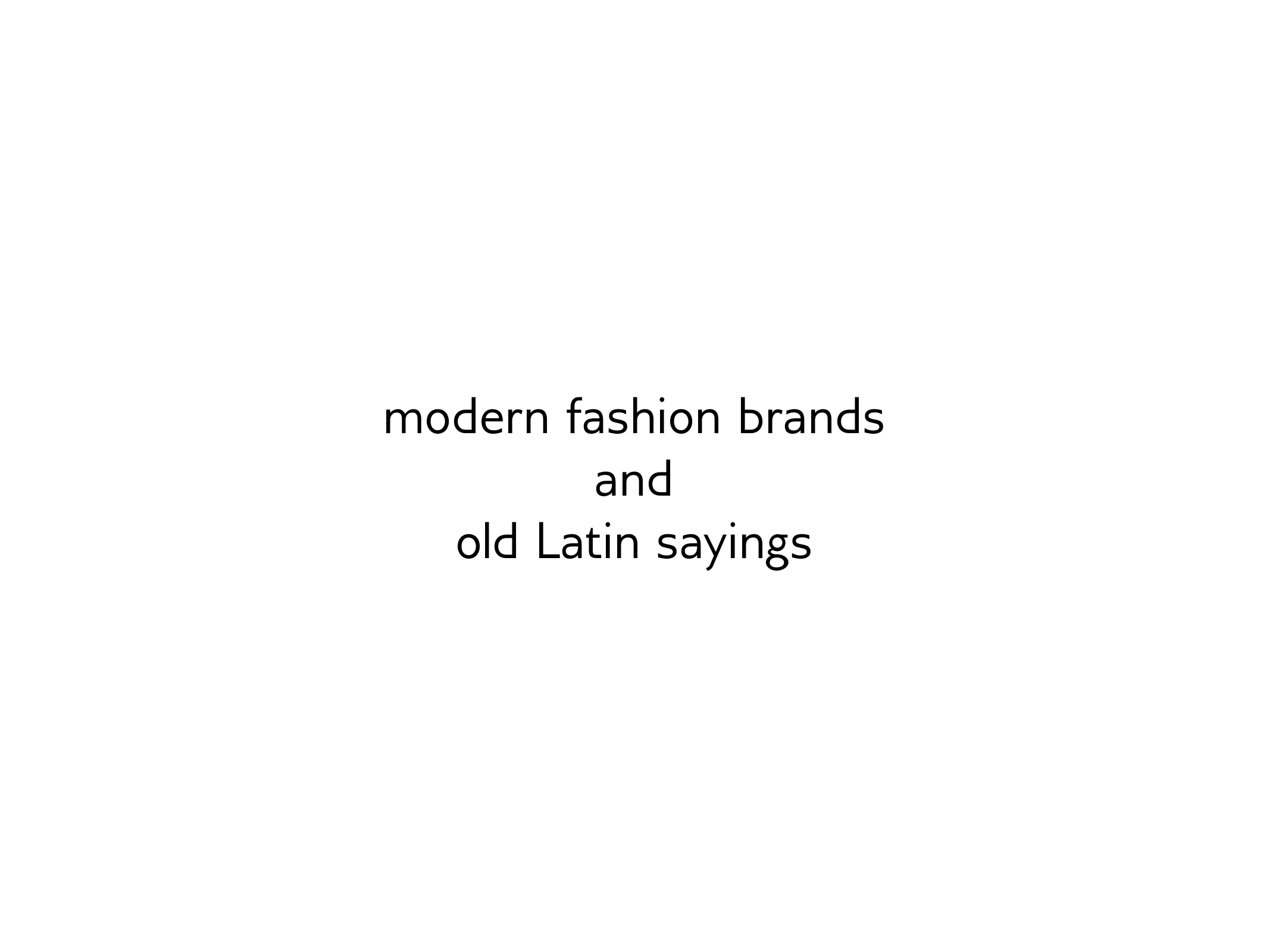

modern fashion brands
and
old Latin sayings